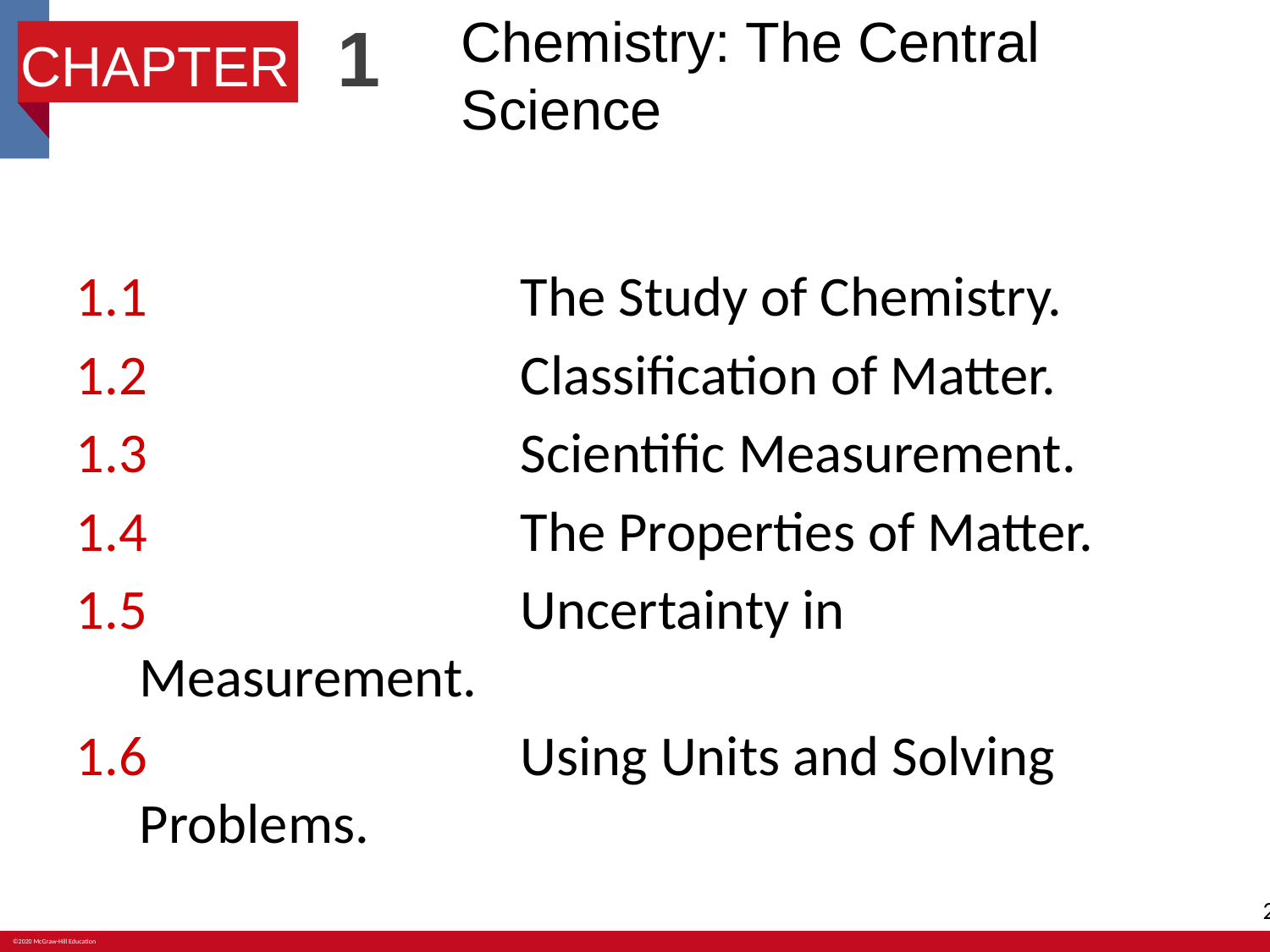

Chemistry: The Central Science
# CHAPTER   1
1.1			The Study of Chemistry.
1.2			Classification of Matter.
1.3			Scientific Measurement.
1.4			The Properties of Matter.
1.5			Uncertainty in Measurement.
1.6			Using Units and Solving Problems.